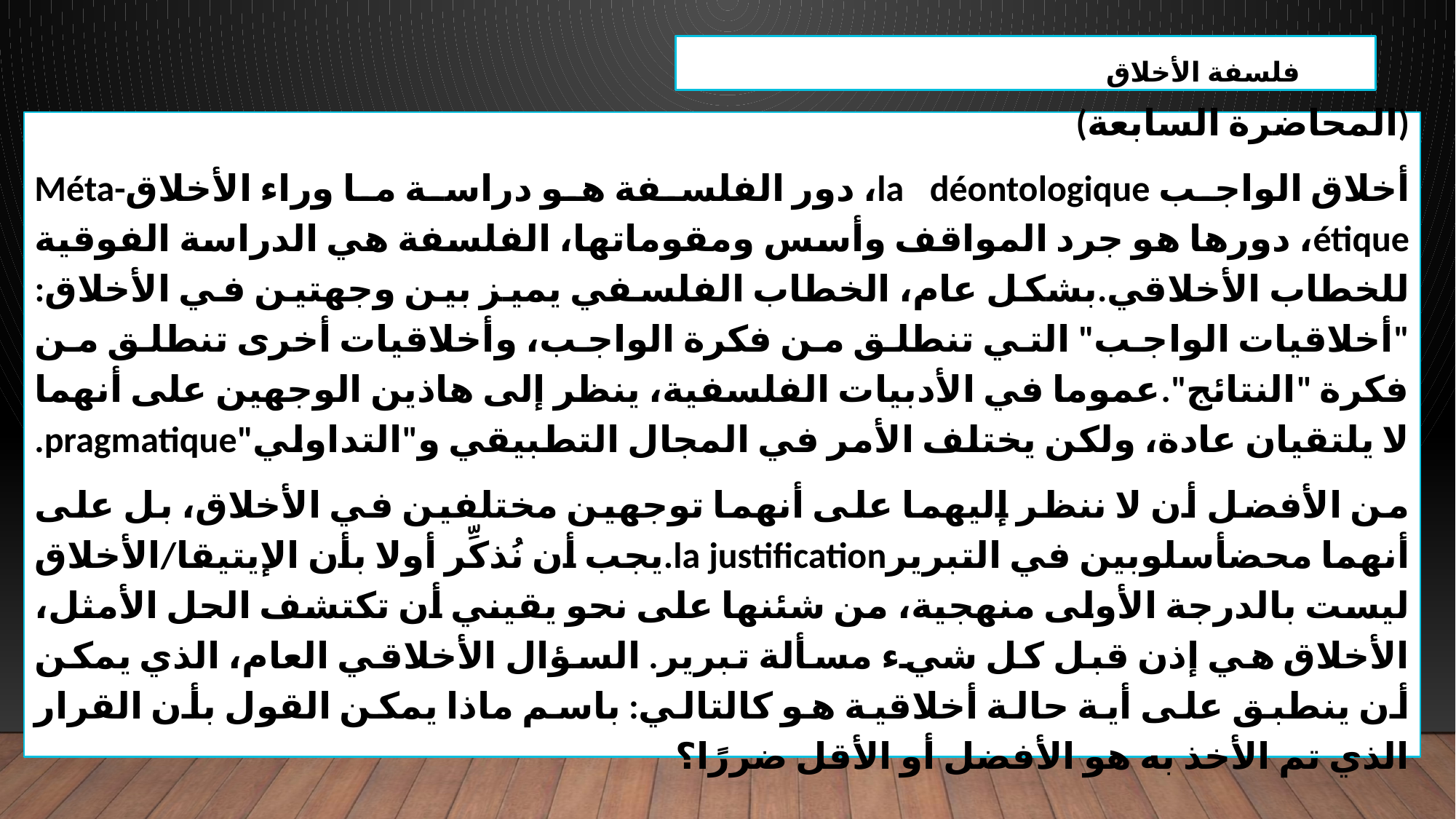

فلسفة الأخلاق
(المحاضرة السابعة)
أخلاق الواجب la déontologique، دور الفلسفة هو دراسة ما وراء الأخلاقMéta-étique، دورها هو جرد المواقف وأسس ومقوماتها، الفلسفة هي الدراسة الفوقية للخطاب الأخلاقي.بشكل عام، الخطاب الفلسفي يميز بين وجهتين في الأخلاق: "أخلاقيات الواجب" التي تنطلق من فكرة الواجب، وأخلاقيات أخرى تنطلق من فكرة "النتائج".عموما في الأدبيات الفلسفية، ينظر إلى هاذين الوجهين على أنهما لا يلتقيان عادة، ولكن يختلف الأمر في المجال التطبيقي و"التداولي"pragmatique.
من الأفضل أن لا ننظر إليهما على أنهما توجهين مختلفين في الأخلاق، بل على أنهما محضأسلوبين في التبريرla justification.يجب أن نُذكِّر أولا بأن الإيتيقا/الأخلاق ليست بالدرجة الأولى منهجية، من شئنها على نحو يقيني أن تكتشف الحل الأمثل، الأخلاق هي إذن قبل كل شيء مسألة تبرير. السؤال الأخلاقي العام، الذي يمكن أن ينطبق على أية حالة أخلاقية هو كالتالي: باسم ماذا يمكن القول بأن القرار الذي تم الأخذ به هو الأفضل أو الأقل ضررًا؟